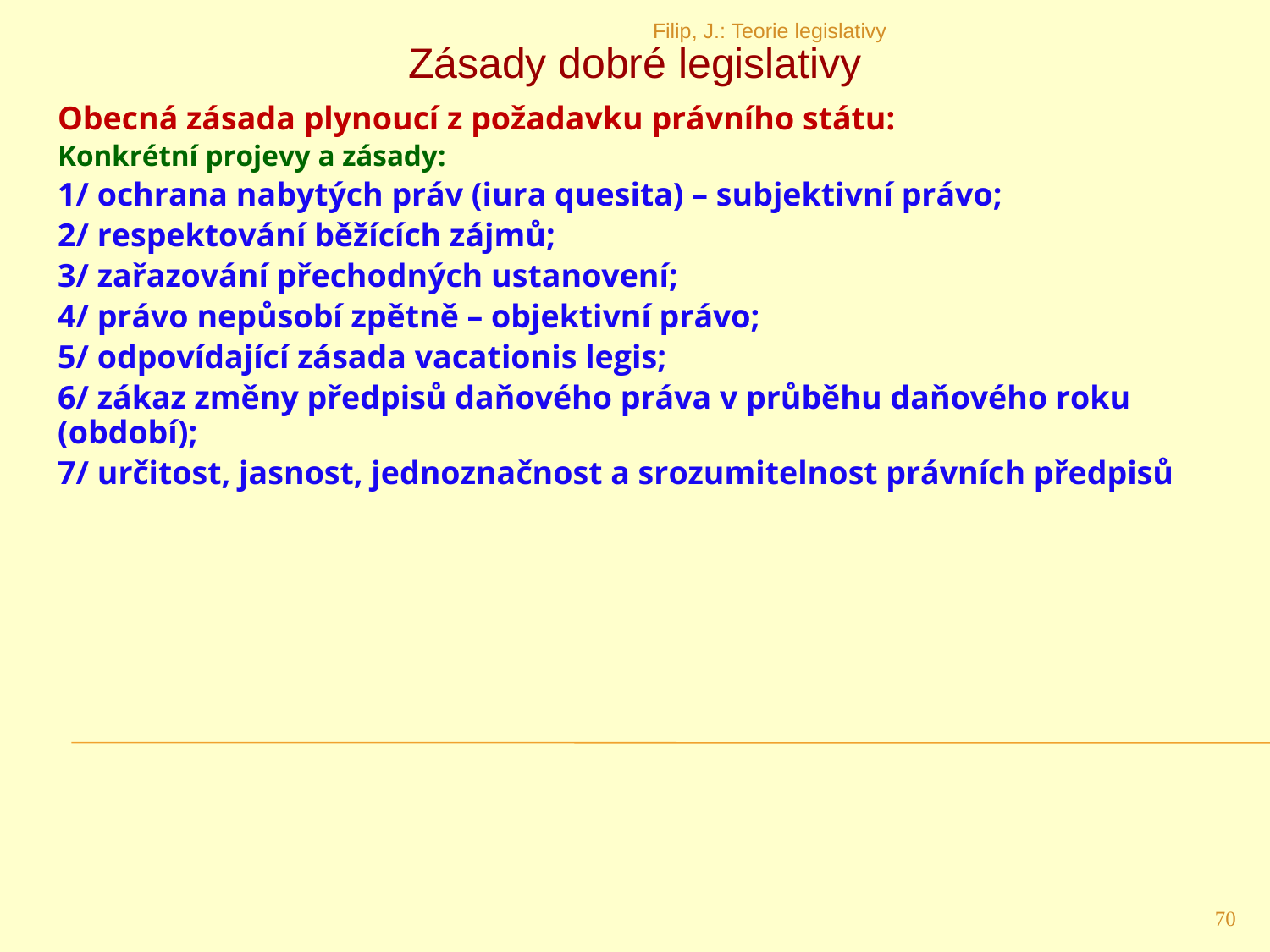

Filip, J.: Teorie legislativy
Zásady dobré legislativy
Obecná zásada plynoucí z požadavku právního státu:
Konkrétní projevy a zásady:
1/ ochrana nabytých práv (iura quesita) – subjektivní právo;
2/ respektování běžících zájmů;
3/ zařazování přechodných ustanovení;
4/ právo nepůsobí zpětně – objektivní právo;
5/ odpovídající zásada vacationis legis;
6/ zákaz změny předpisů daňového práva v průběhu daňového roku (období);
7/ určitost, jasnost, jednoznačnost a srozumitelnost právních předpisů
70